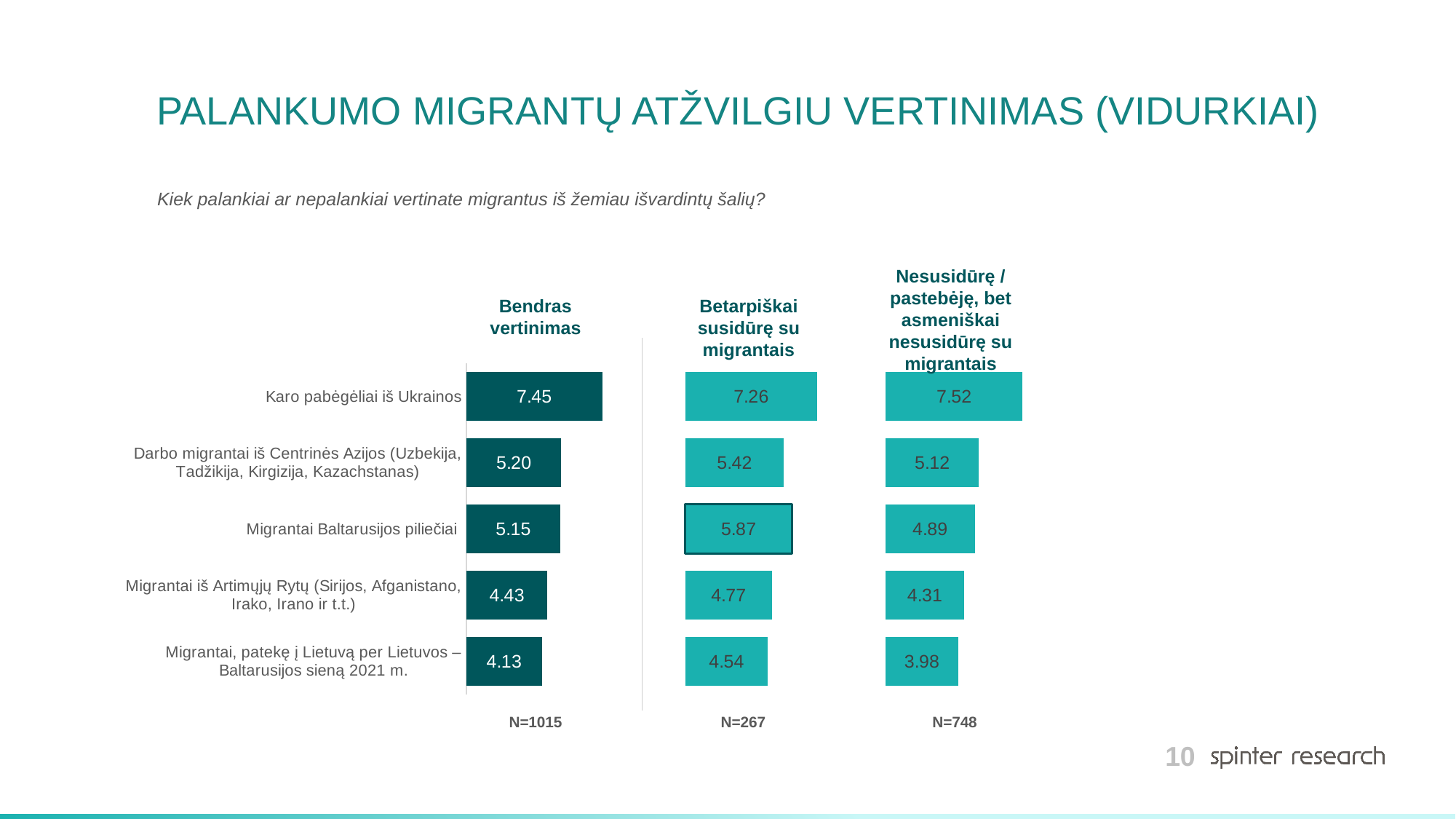

# PALANKUMO MIGRANTŲ ATŽVILGIU VERTINIMAS (VIDURKIAI)
Kiek palankiai ar nepalankiai vertinate migrantus iš žemiau išvardintų šalių?
Nesusidūrę / pastebėję, bet asmeniškai nesusidūrę su migrantais
Bendras vertinimas
Betarpiškai susidūrę su migrantais

### Chart

| Category | Bendras |  | Taip, esu betarpiškai susidūręs, turėjau reikalų |  | Ne /  esu pastebėjęs, bet asmeniškai nesusidūriau |
|---|---|---|---|---|---|
| Karo pabėgėliai iš Ukrainos | 7.45 | 4.55 | 7.26 | 3.74 | 7.52 |
| Darbo migrantai iš Centrinės Azijos (Uzbekija, Tadžikija, Kirgizija, Kazachstanas) | 5.2 | 6.8 | 5.42 | 5.58 | 5.12 |
| Migrantai Baltarusijos piliečiai  | 5.15 | 6.85 | 5.87 | 5.13 | 4.89 |
| Migrantai iš Artimųjų Rytų (Sirijos, Afganistano, Irako, Irano ir t.t.) | 4.43 | 7.57 | 4.77 | 6.23 | 4.31 |
| Migrantai, patekę į Lietuvą per Lietuvos – Baltarusijos sieną 2021 m. | 4.13 | 7.87 | 4.54 | 6.46 | 3.98 |
N=748
N=267
N=1015